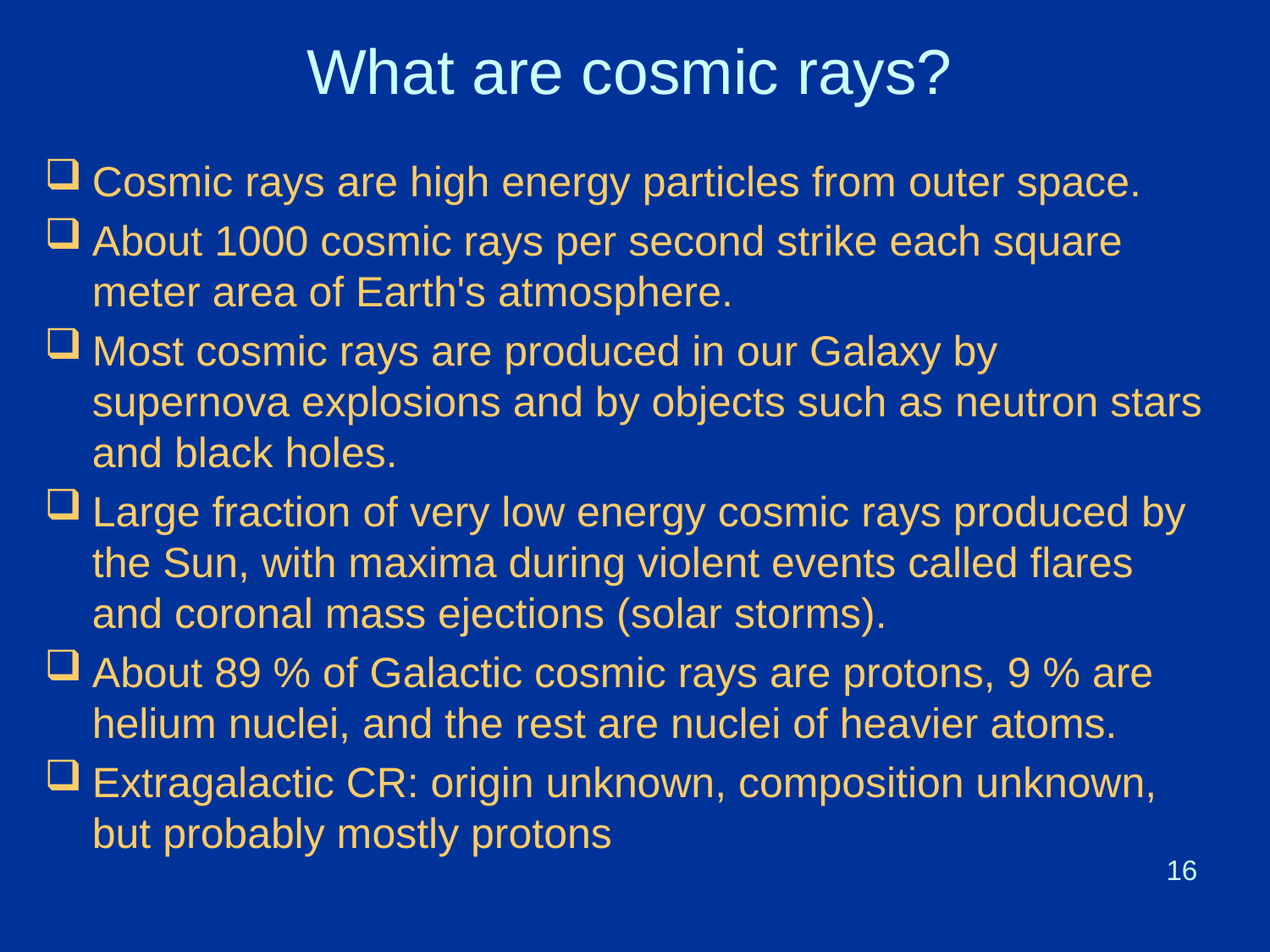

# What are cosmic rays?
Cosmic rays are high energy particles from outer space.
About 1000 cosmic rays per second strike each square meter area of Earth's atmosphere.
Most cosmic rays are produced in our Galaxy by supernova explosions and by objects such as neutron stars and black holes.
Large fraction of very low energy cosmic rays produced by the Sun, with maxima during violent events called flares and coronal mass ejections (solar storms).
About 89 % of Galactic cosmic rays are protons, 9 % are helium nuclei, and the rest are nuclei of heavier atoms.
Extragalactic CR: origin unknown, composition unknown, but probably mostly protons